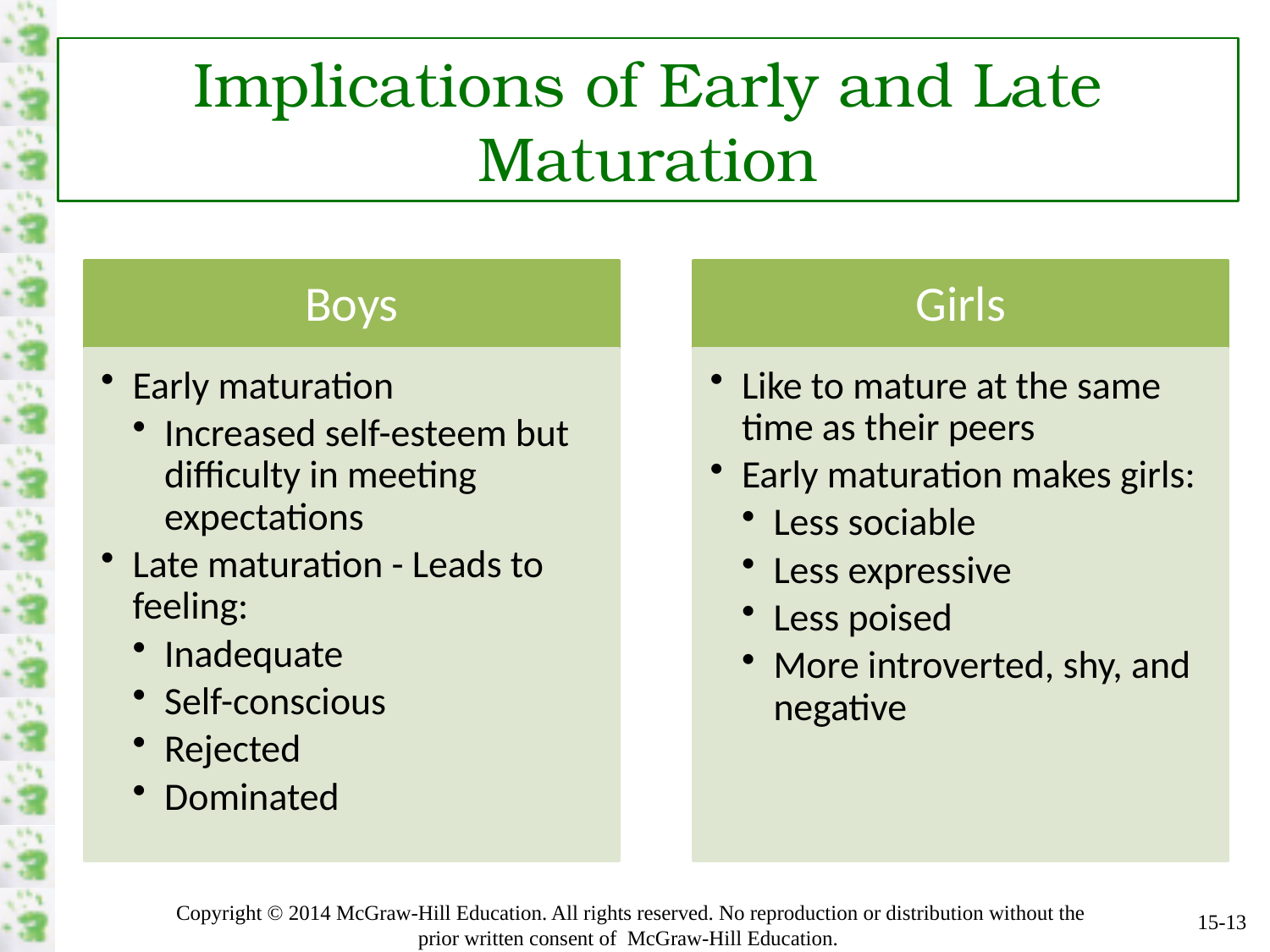

# Implications of Early and Late Maturation
Boys
Early maturation
Increased self-esteem but difficulty in meeting expectations
Late maturation - Leads to feeling:
Inadequate
Self-conscious
Rejected
Dominated
Girls
Like to mature at the same time as their peers
Early maturation makes girls:
Less sociable
Less expressive
Less poised
More introverted, shy, and negative
15-13